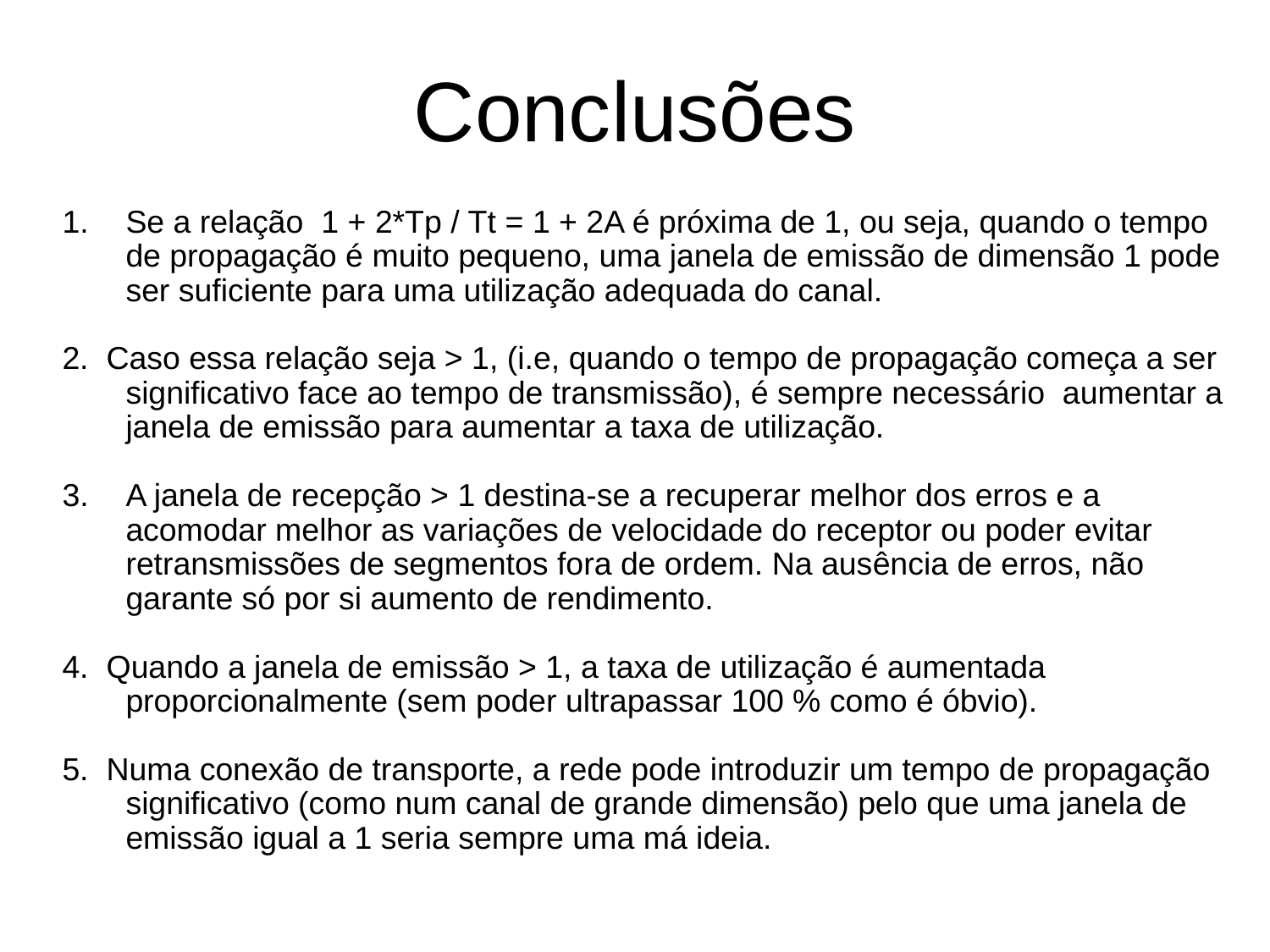

# Conclusões
Se a relação  1 + 2*Tp / Tt = 1 + 2A é próxima de 1, ou seja, quando o tempo de propagação é muito pequeno, uma janela de emissão de dimensão 1 pode ser suficiente para uma utilização adequada do canal.

2.  Caso essa relação seja > 1, (i.e, quando o tempo de propagação começa a ser significativo face ao tempo de transmissão), é sempre necessário  aumentar a janela de emissão para aumentar a taxa de utilização.

A janela de recepção > 1 destina-se a recuperar melhor dos erros e a acomodar melhor as variações de velocidade do receptor ou poder evitar retransmissões de segmentos fora de ordem. Na ausência de erros, não garante só por si aumento de rendimento.

4.  Quando a janela de emissão > 1, a taxa de utilização é aumentada proporcionalmente (sem poder ultrapassar 100 % como é óbvio).

5.  Numa conexão de transporte, a rede pode introduzir um tempo de propagação significativo (como num canal de grande dimensão) pelo que uma janela de emissão igual a 1 seria sempre uma má ideia.